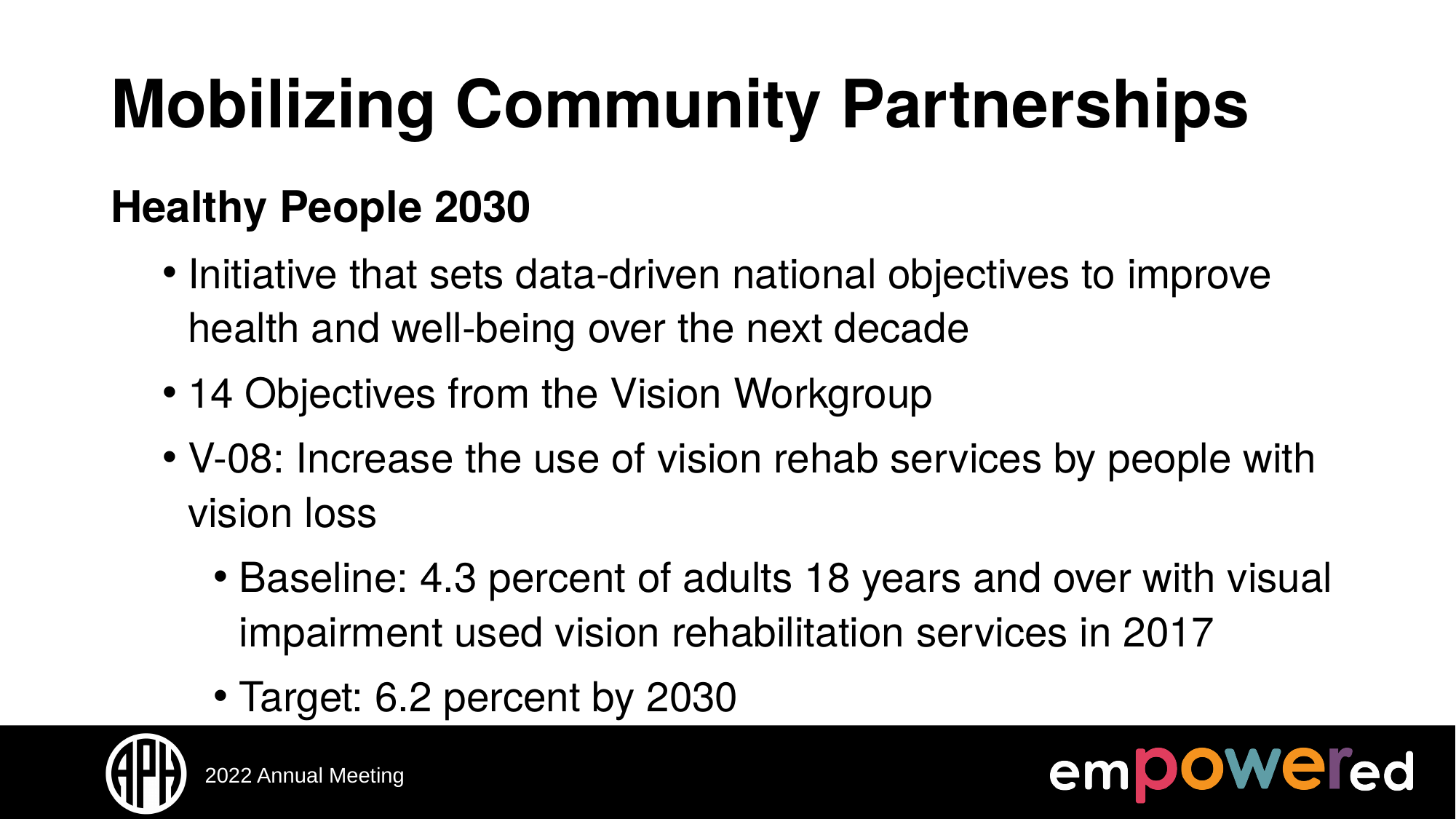

# Mobilizing Community Partnerships
Healthy People 2030
Initiative that sets data-driven national objectives to improve health and well-being over the next decade
14 Objectives from the Vision Workgroup
V-08: Increase the use of vision rehab services by people with vision loss
Baseline: 4.3 percent of adults 18 years and over with visual impairment used vision rehabilitation services in 2017
Target: 6.2 percent by 2030